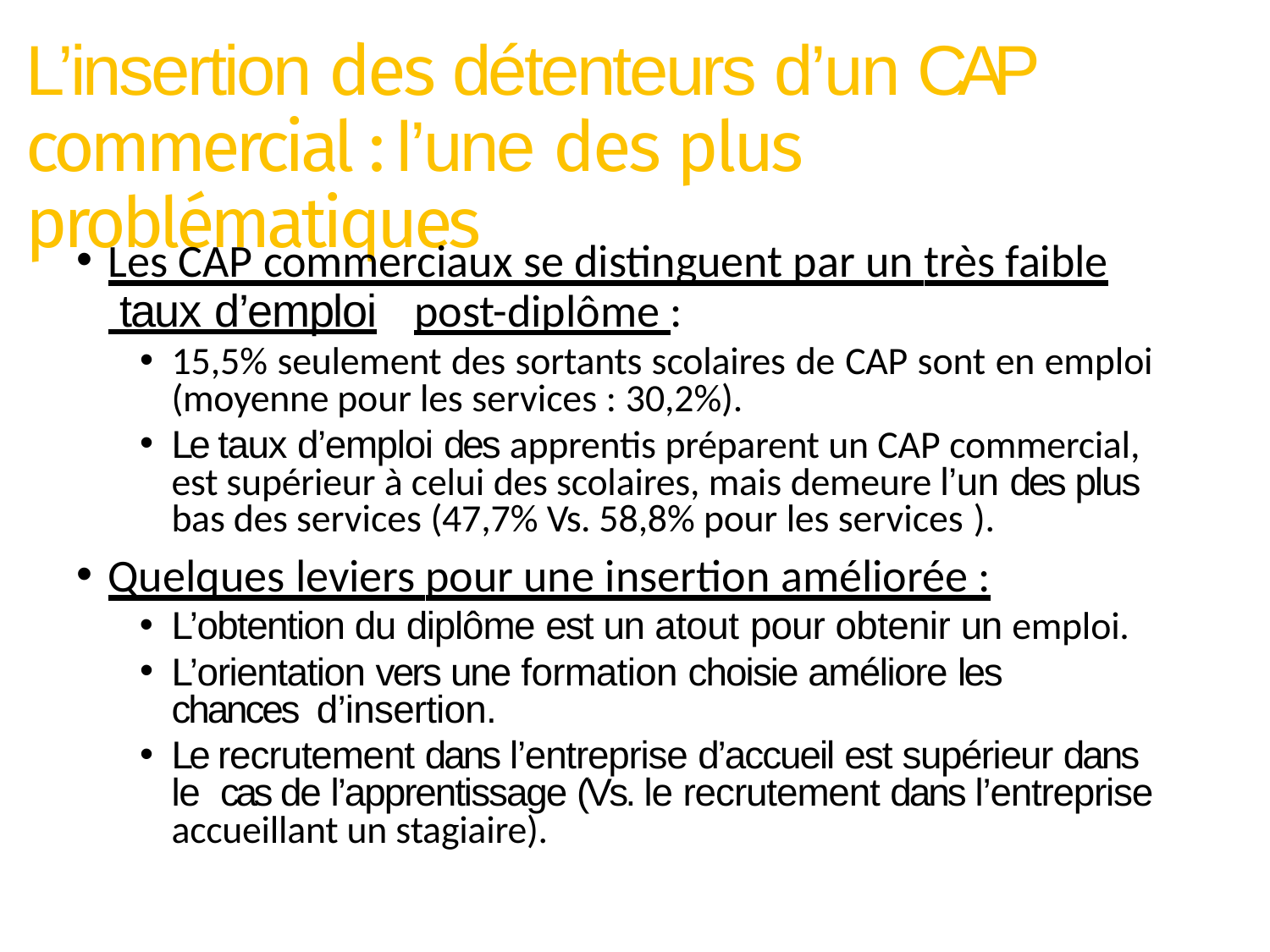

# L’insertion des détenteurs d’un CAP  commercial : l’une des plus problématiques
Les CAP commerciaux se distinguent par un très faible
 taux d’emploi	post-diplôme :
15,5% seulement des sortants scolaires de CAP sont en emploi  (moyenne pour les services : 30,2%).
Le taux d’emploi des apprentis préparent un CAP commercial,  est supérieur à celui des scolaires, mais demeure l’un des plus  bas des services (47,7% Vs. 58,8% pour les services ).
Quelques leviers pour une insertion améliorée :
L’obtention du diplôme est un atout pour obtenir un emploi.
L’orientation vers une formation choisie améliore les chances  d’insertion.
Le recrutement dans l’entreprise d’accueil est supérieur dans le  cas de l’apprentissage (Vs. le recrutement dans l’entreprise  accueillant un stagiaire).